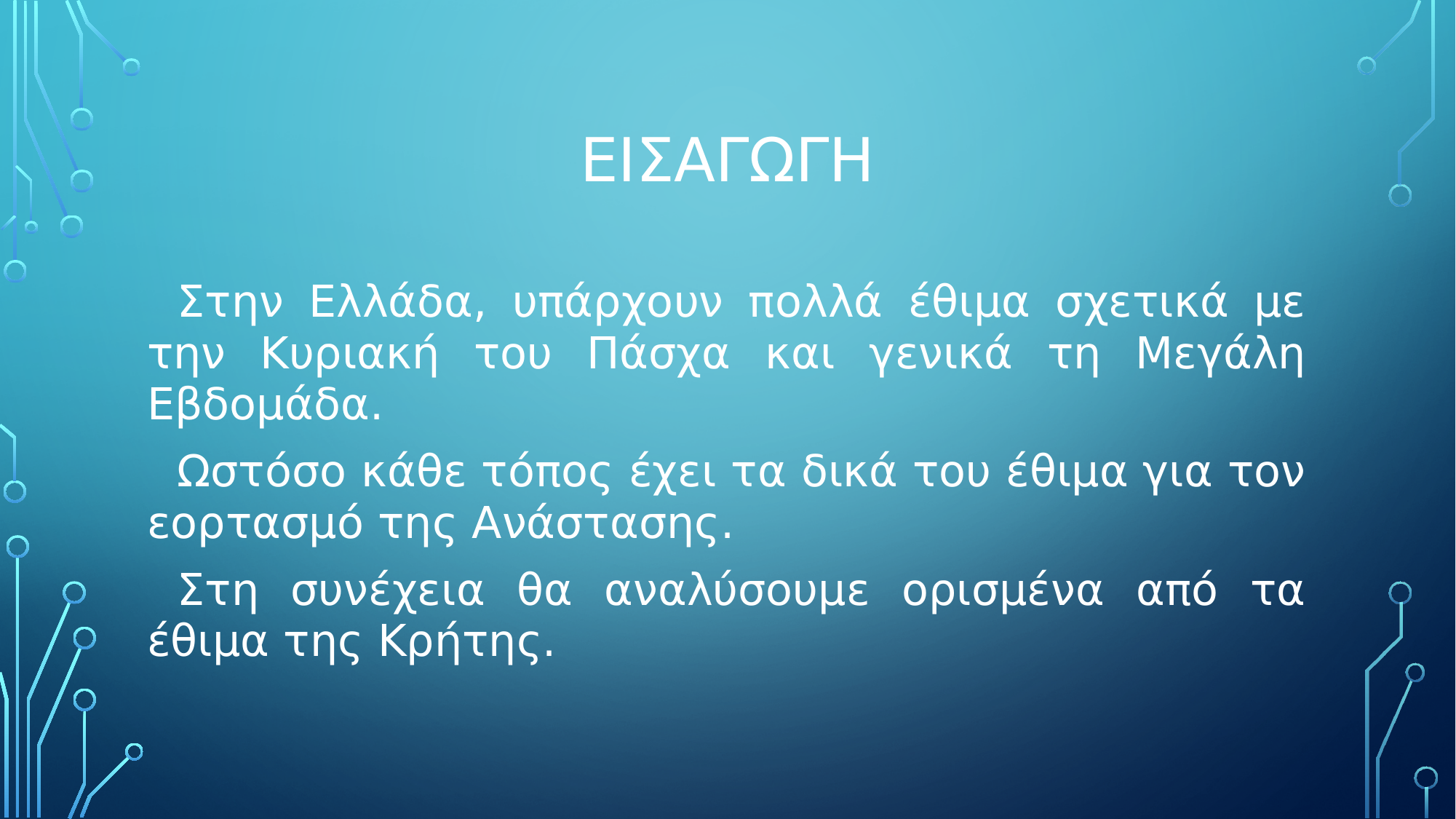

# ΕΙΣΑΓΩΓΗ
Στην Ελλάδα, υπάρχουν πολλά έθιμα σχετικά με την Κυριακή του Πάσχα και γενικά τη Μεγάλη Εβδομάδα.
Ωστόσο κάθε τόπος έχει τα δικά του έθιμα για τον εορτασμό της Ανάστασης.
Στη συνέχεια θα αναλύσουμε ορισμένα από τα έθιμα της Κρήτης.